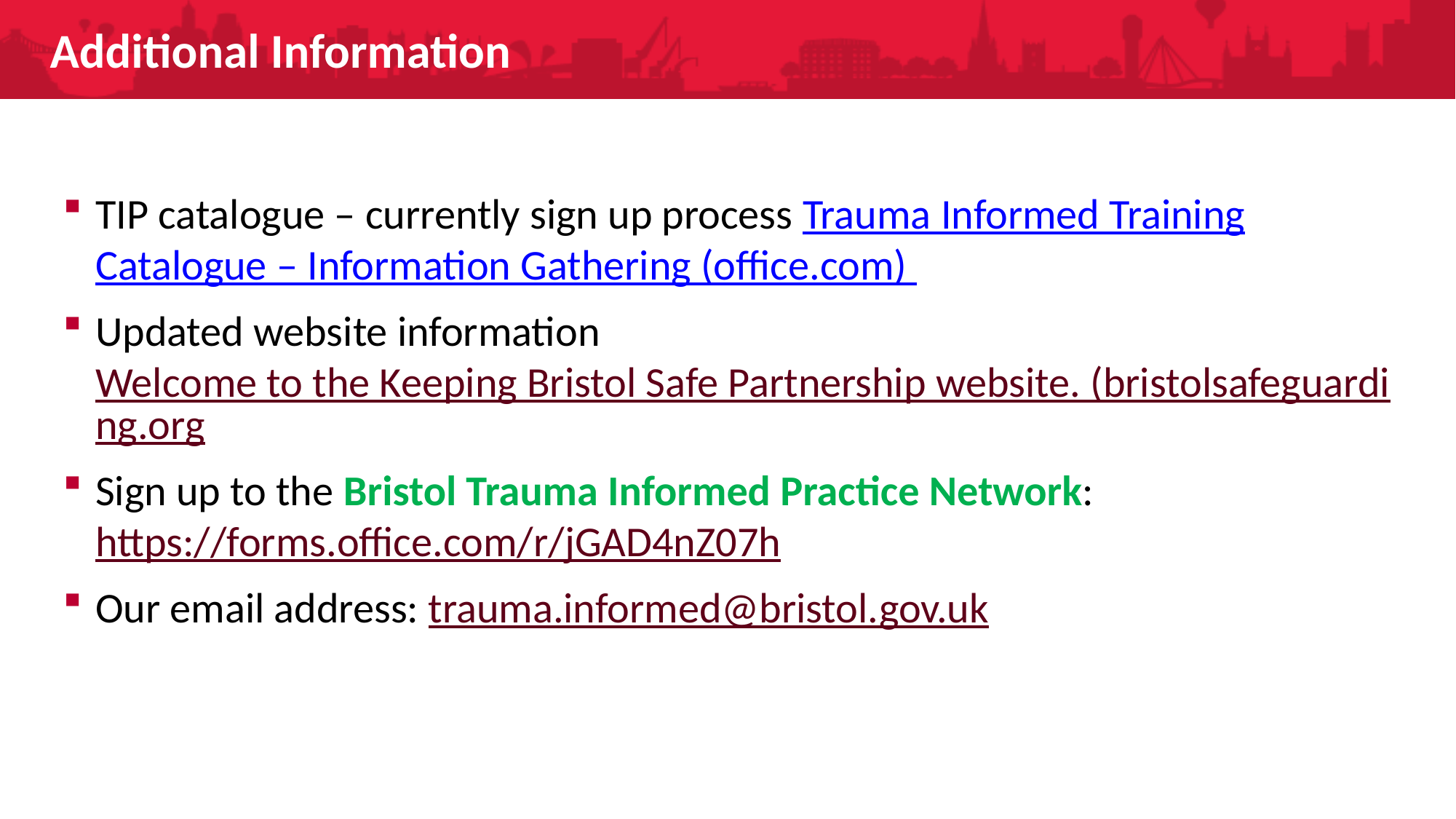

# Additional Information

TIP catalogue – currently sign up process Trauma Informed Training Catalogue – Information Gathering (office.com)
Updated website information Welcome to the Keeping Bristol Safe Partnership website. (bristolsafeguarding.org
Sign up to the Bristol Trauma Informed Practice Network: https://forms.office.com/r/jGAD4nZ07h
Our email address: trauma.informed@bristol.gov.uk